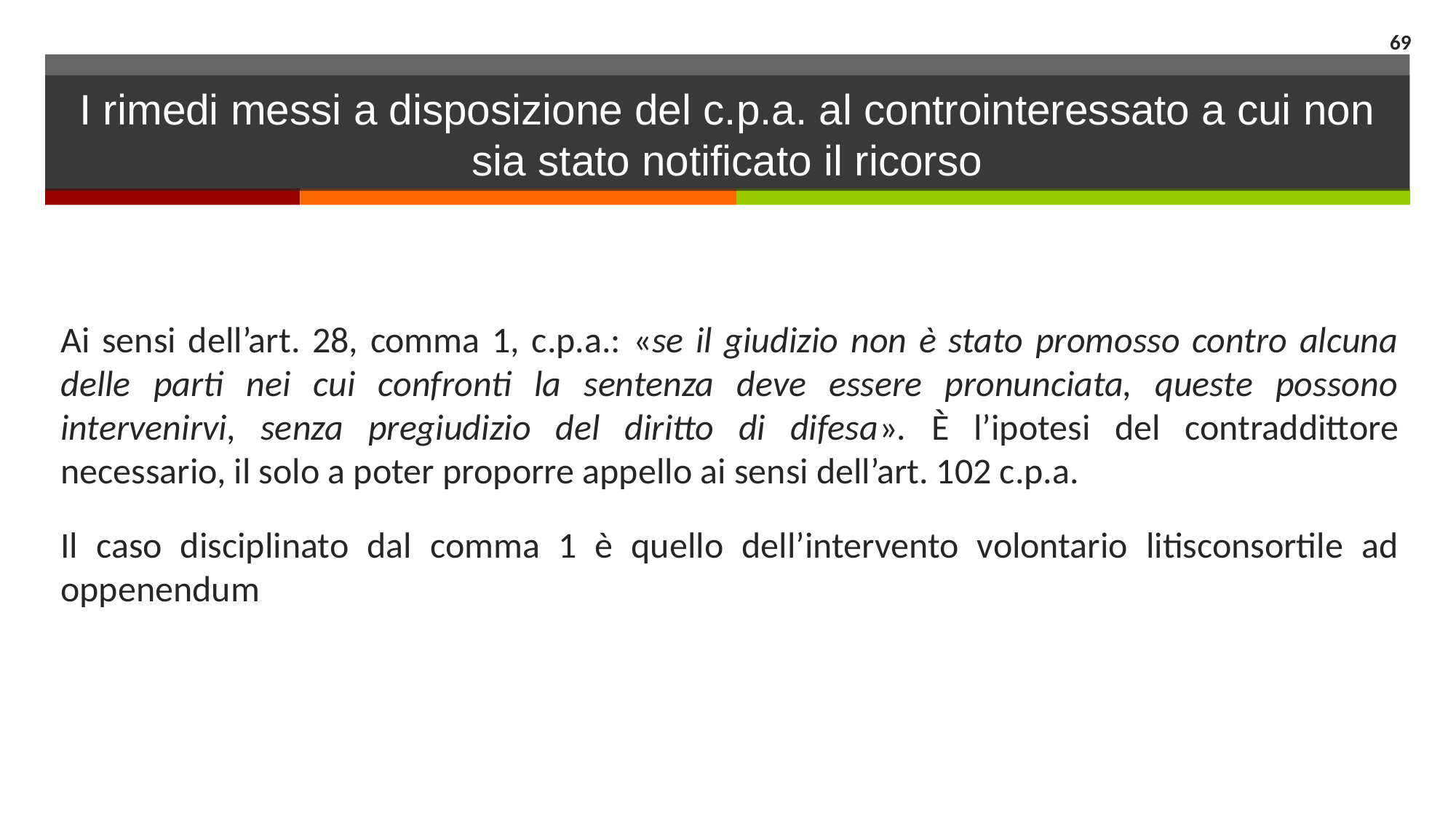

69
# I rimedi messi a disposizione del c.p.a. al controinteressato a cui non sia stato notificato il ricorso

Ai sensi dell’art. 28, comma 1, c.p.a.: «se il giudizio non è stato promosso contro alcuna delle parti nei cui confronti la sentenza deve essere pronunciata, queste possono intervenirvi, senza pregiudizio del diritto di difesa». È l’ipotesi del contraddittore necessario, il solo a poter proporre appello ai sensi dell’art. 102 c.p.a.
Il caso disciplinato dal comma 1 è quello dell’intervento volontario litisconsortile ad oppenendum